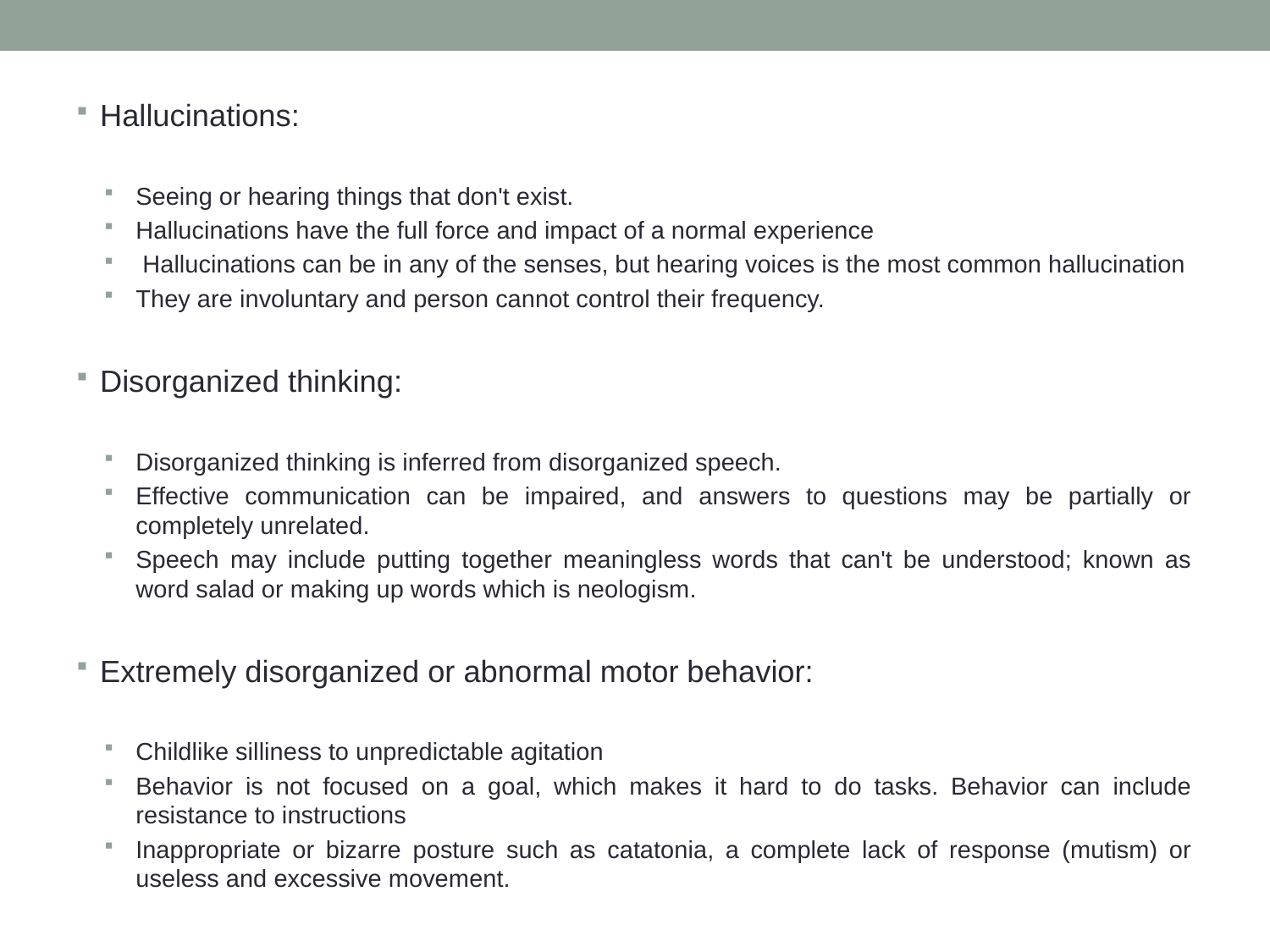

Hallucinations:

Seeing or hearing things that don't exist.
Hallucinations have the full force and impact of a normal experience
 Hallucinations can be in any of the senses, but hearing voices is the most common hallucination
They are involuntary and person cannot control their frequency.

Disorganized thinking:

Disorganized thinking is inferred from disorganized speech.
Effective communication can be impaired, and answers to questions may be partially or completely unrelated.
Speech may include putting together meaningless words that can't be understood; known as word salad or making up words which is neologism.

Extremely disorganized or abnormal motor behavior:

Childlike silliness to unpredictable agitation
Behavior is not focused on a goal, which makes it hard to do tasks. Behavior can include resistance to instructions
Inappropriate or bizarre posture such as catatonia, a complete lack of response (mutism) or useless and excessive movement.